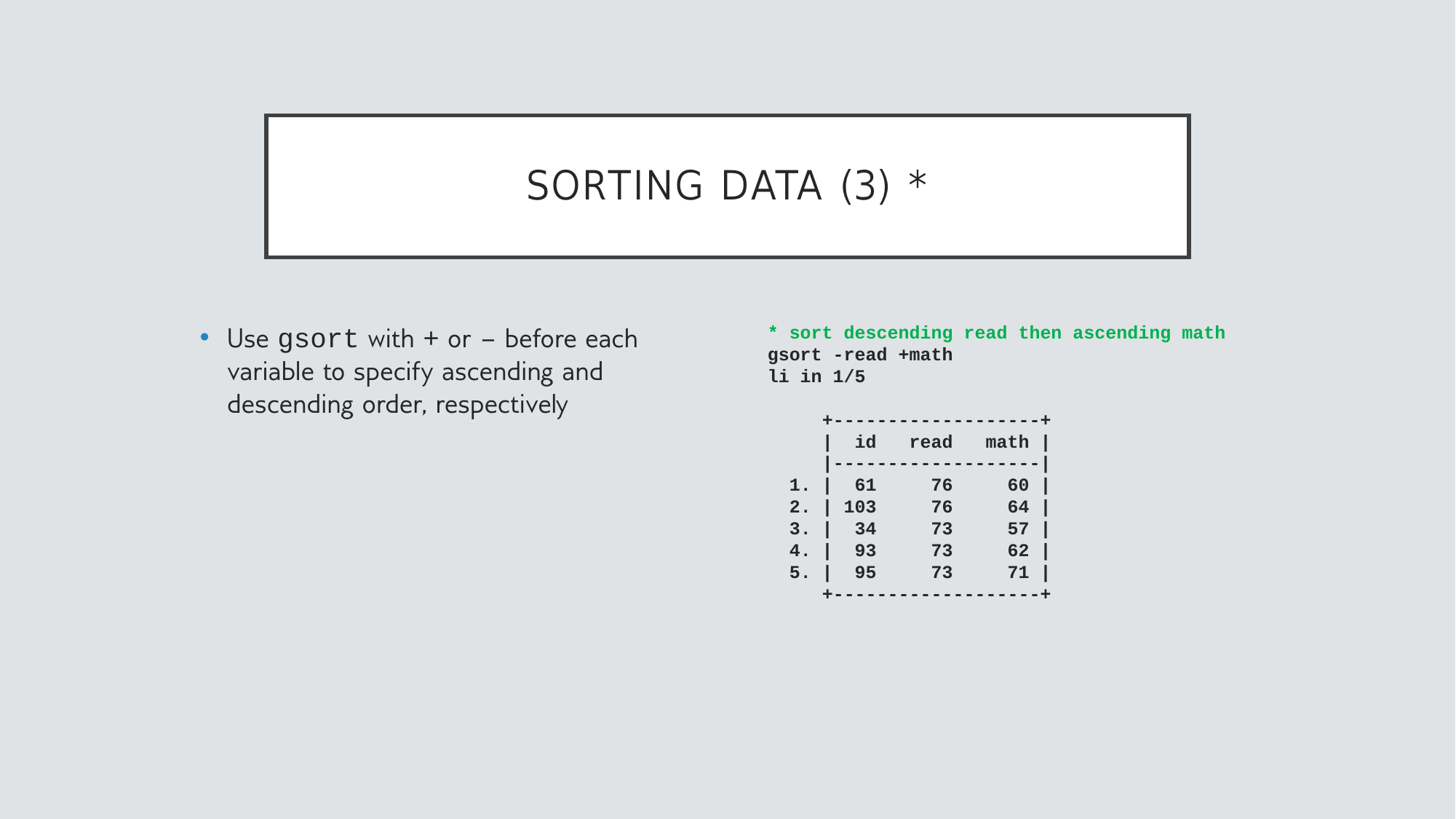

# sorting data (3) *
Use gsort with + or – before each variable to specify ascending and descending order, respectively
* sort descending read then ascending math
gsort -read +math
li in 1/5

     +-------------------+
     |  id   read   math |
     |-------------------|
  1. |  61     76     60 |
  2. | 103     76     64 |
  3. |  34     73     57 |
  4. |  93     73     62 |
  5. |  95     73     71 |
     +-------------------+